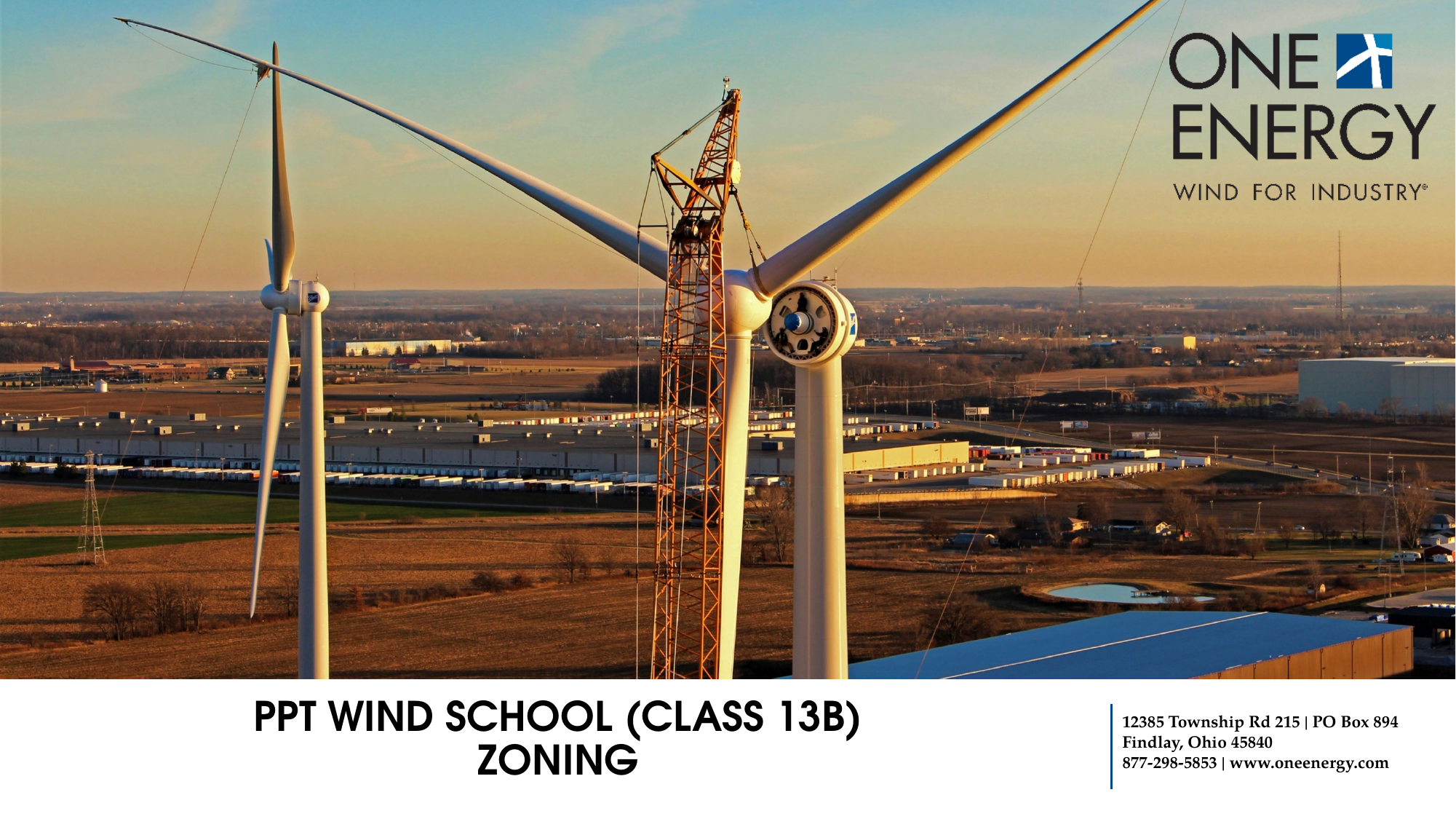

# PPT Wind school (class 13B) zoning